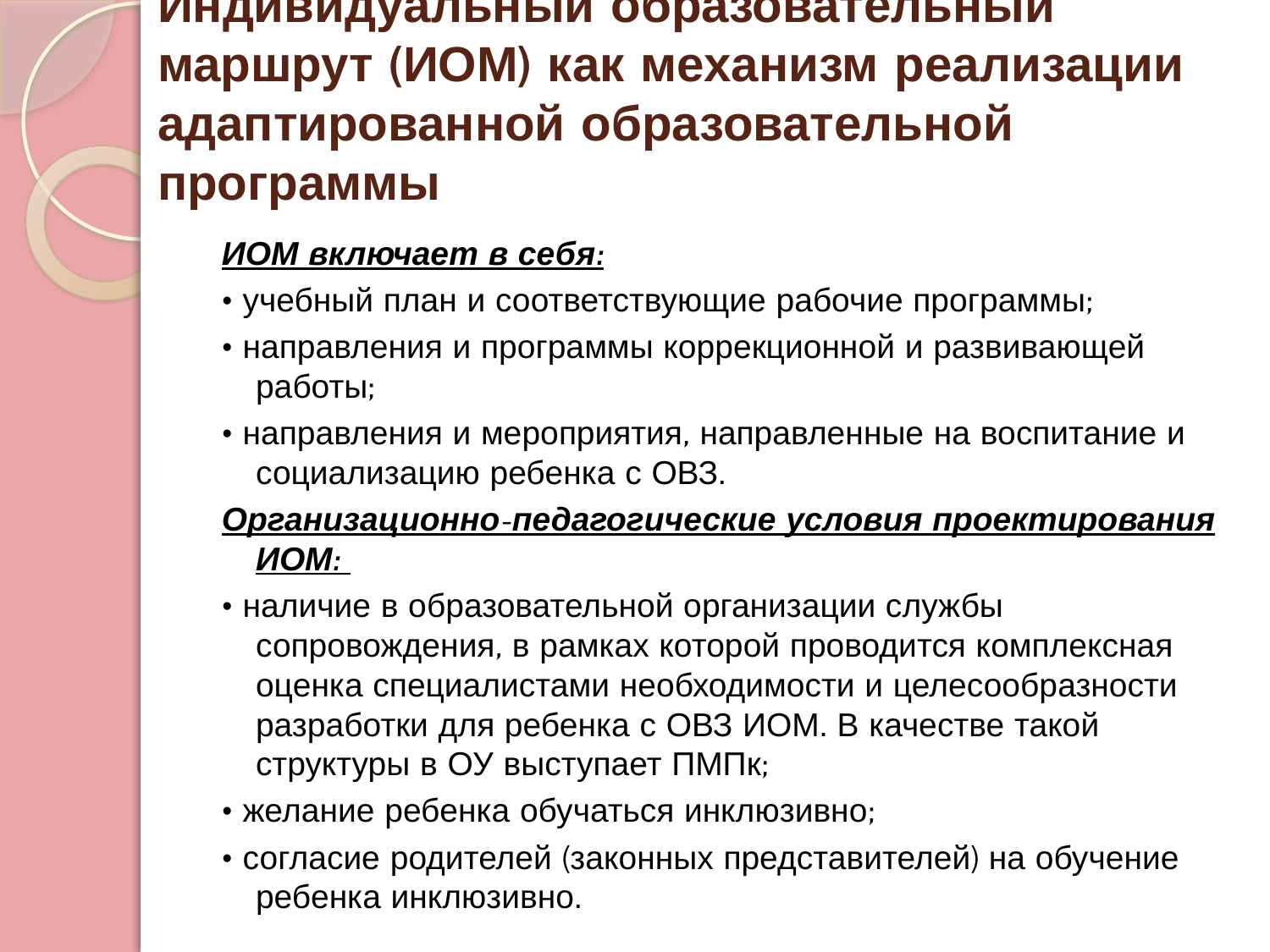

# Индивидуальный образовательный маршрут (ИОМ) как механизм реализации адаптированной образовательной программы
ИОМ включает в себя:
• учебный план и соответствующие рабочие программы;
• направления и программы коррекционной и развивающей работы;
• направления и мероприятия, направленные на воспитание и социализацию ребенка с ОВЗ.
Организационно-педагогические условия проектирования ИОМ:
• наличие в образовательной организации службы сопровождения, в рамках которой проводится комплексная оценка специалистами необходимости и целесообразности разработки для ребенка с ОВЗ ИОМ. В качестве такой структуры в ОУ выступает ПМПк;
• желание ребенка обучаться инклюзивно;
• согласие родителей (законных представителей) на обучение ребенка инклюзивно.